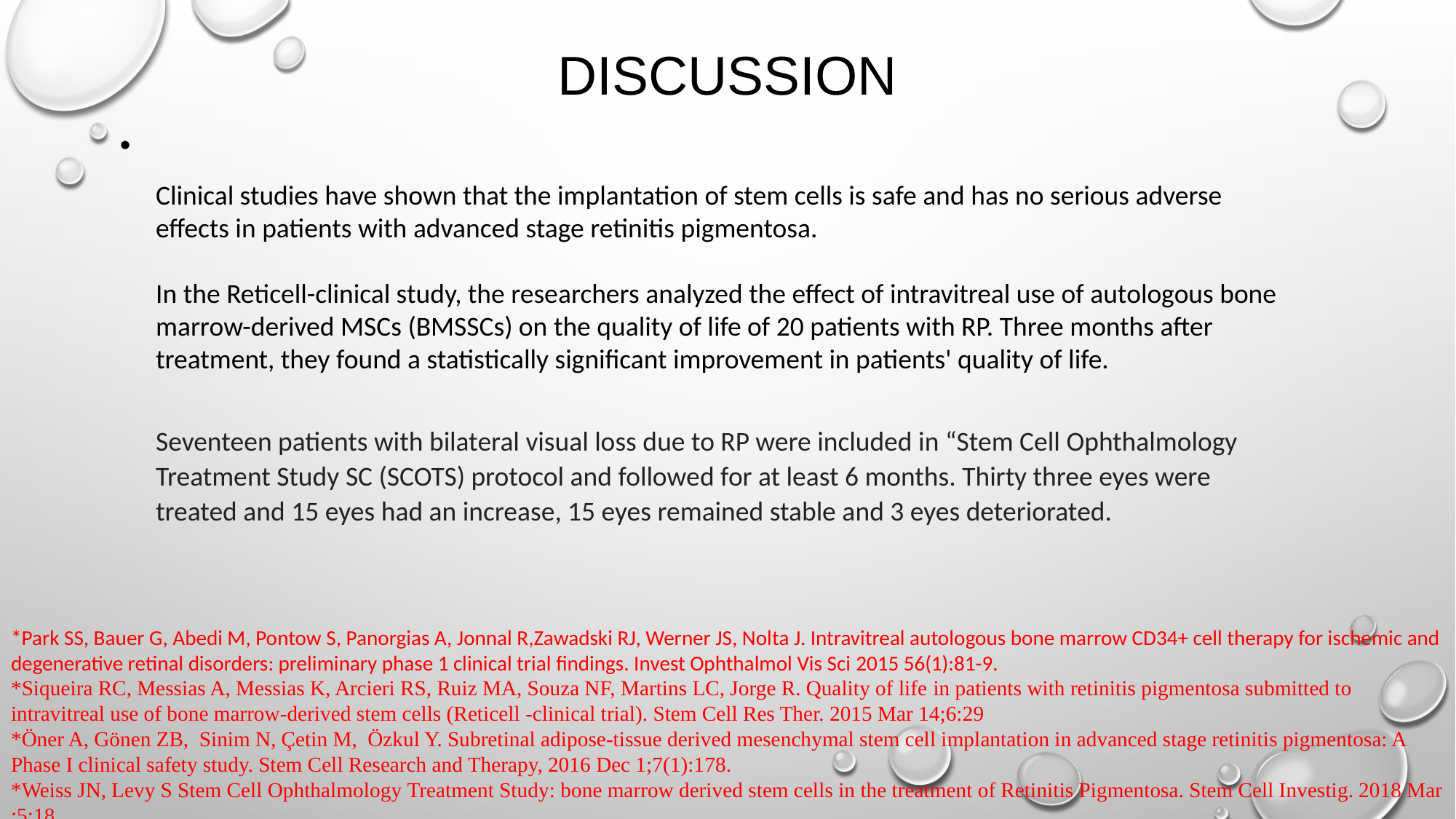

# Dıscussıon

Clinical studies have shown that the implantation of stem cells is safe and has no serious adverse effects in patients with advanced stage retinitis pigmentosa.

In the Reticell-clinical study, the researchers analyzed the effect of intravitreal use of autologous bone marrow-derived MSCs (BMSSCs) on the quality of life of 20 patients with RP. Three months after treatment, they found a statistically significant improvement in patients' quality of life.

Seventeen patients with bilateral visual loss due to RP were included in “Stem Cell Ophthalmology Treatment Study SC (SCOTS) protocol and followed for at least 6 months. Thirty three eyes were treated and 15 eyes had an increase, 15 eyes remained stable and 3 eyes deteriorated.

*Park SS, Bauer G, Abedi M, Pontow S, Panorgias A, Jonnal R,Zawadski RJ, Werner JS, Nolta J. Intravitreal autologous bone marrow CD34+ cell therapy for ischemic and degenerative retinal disorders: preliminary phase 1 clinical trial findings. Invest Ophthalmol Vis Sci 2015 56(1):81-9.
*Siqueira RC, Messias A, Messias K, Arcieri RS, Ruiz MA, Souza NF, Martins LC, Jorge R. Quality of life in patients with retinitis pigmentosa submitted to intravitreal use of bone marrow-derived stem cells (Reticell -clinical trial). Stem Cell Res Ther. 2015 Mar 14;6:29
*Öner A, Gönen ZB,  Sinim N, Çetin M,  Özkul Y. Subretinal adipose-tissue derived mesenchymal stem cell implantation in advanced stage retinitis pigmentosa: A Phase I clinical safety study. Stem Cell Research and Therapy, 2016 Dec 1;7(1):178.
*Weiss JN, Levy S Stem Cell Ophthalmology Treatment Study: bone marrow derived stem cells in the treatment of Retinitis Pigmentosa. Stem Cell Investig. 2018 Mar ;5:18.